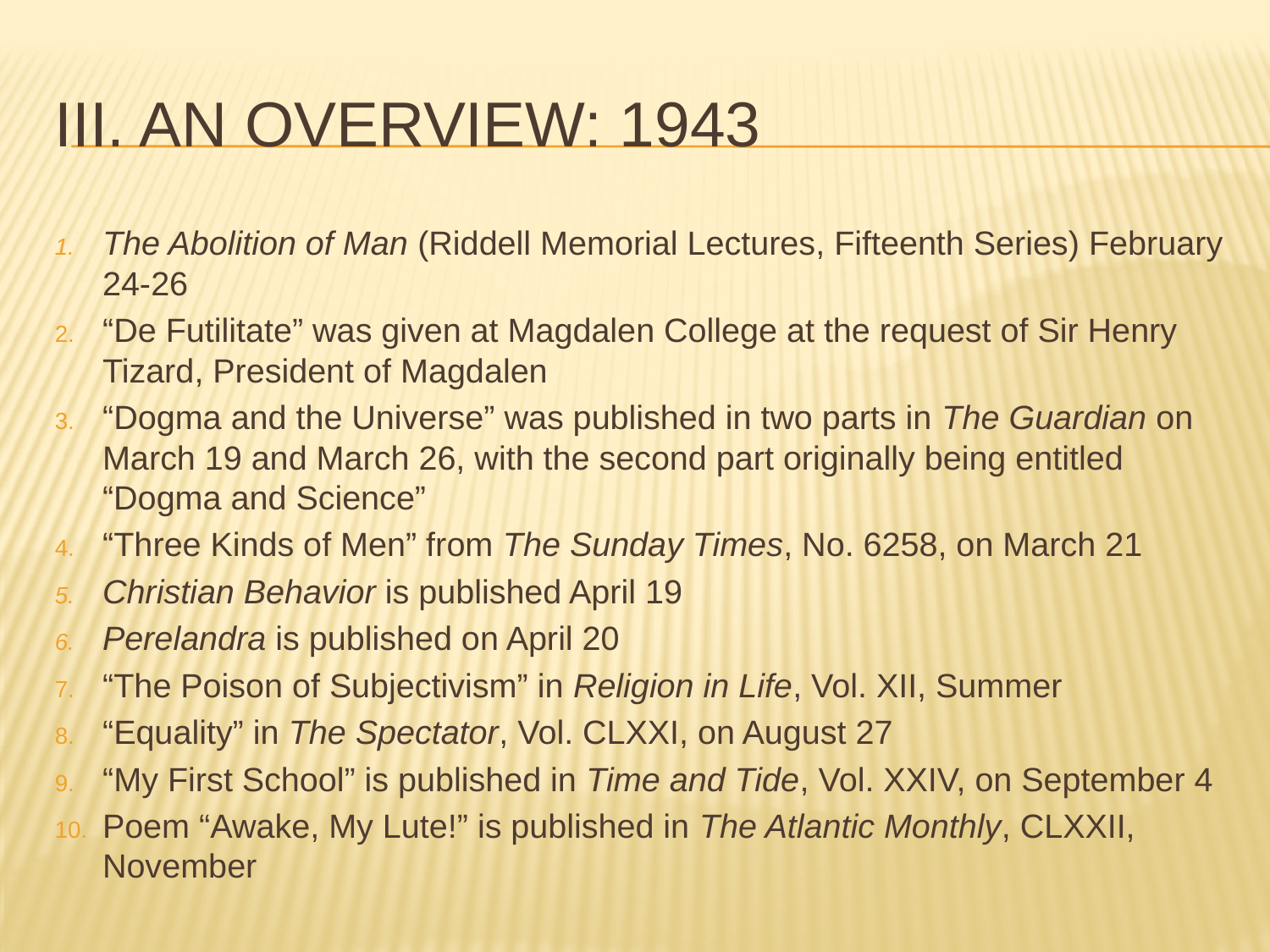

# III. An overview: 1943
The Abolition of Man (Riddell Memorial Lectures, Fifteenth Series) February 24-26
“De Futilitate” was given at Magdalen College at the request of Sir Henry Tizard, President of Magdalen
“Dogma and the Universe” was published in two parts in The Guardian on March 19 and March 26, with the second part originally being entitled “Dogma and Science”
“Three Kinds of Men” from The Sunday Times, No. 6258, on March 21
Christian Behavior is published April 19
Perelandra is published on April 20
“The Poison of Subjectivism” in Religion in Life, Vol. XII, Summer
“Equality” in The Spectator, Vol. CLXXI, on August 27
“My First School” is published in Time and Tide, Vol. XXIV, on September 4
Poem “Awake, My Lute!” is published in The Atlantic Monthly, CLXXII, November